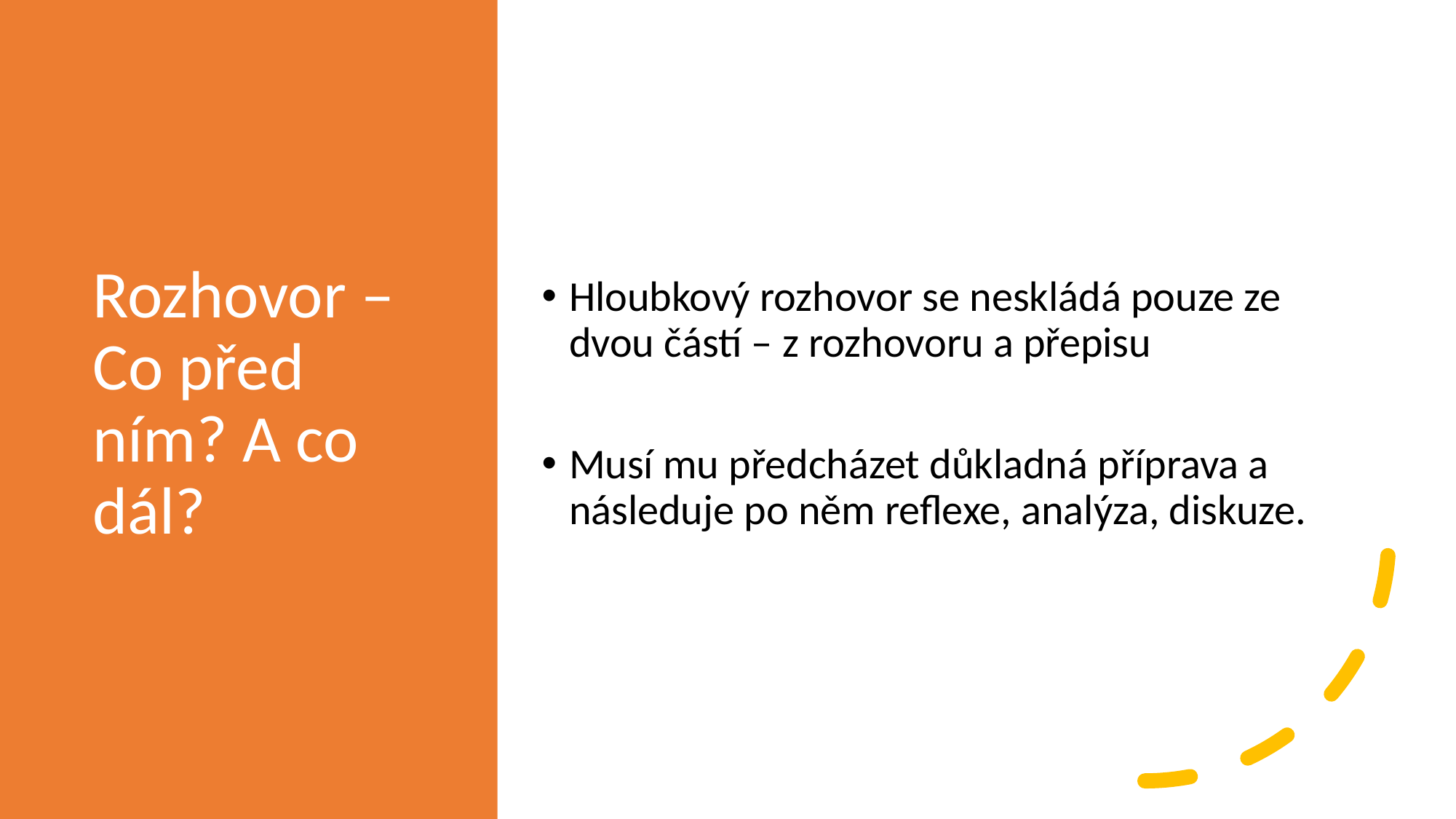

# Rozhovor – Co před ním? A co dál?
Hloubkový rozhovor se neskládá pouze ze dvou částí – z rozhovoru a přepisu

Musí mu předcházet důkladná příprava a následuje po něm reflexe, analýza, diskuze.